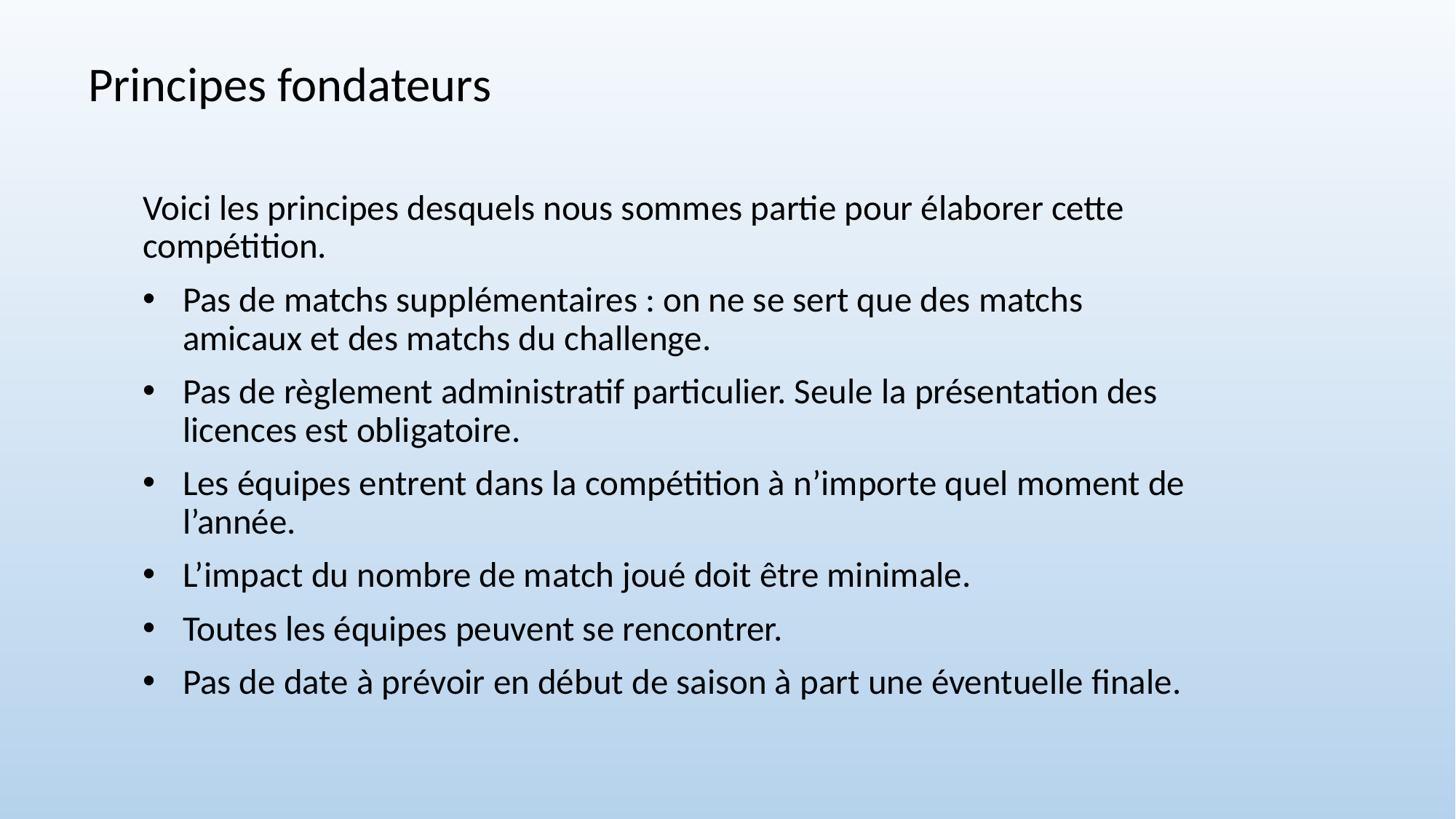

Principes fondateurs
Voici les principes desquels nous sommes partie pour élaborer cette compétition.
Pas de matchs supplémentaires : on ne se sert que des matchs amicaux et des matchs du challenge.
Pas de règlement administratif particulier. Seule la présentation des licences est obligatoire.
Les équipes entrent dans la compétition à n’importe quel moment de l’année.
L’impact du nombre de match joué doit être minimale.
Toutes les équipes peuvent se rencontrer.
Pas de date à prévoir en début de saison à part une éventuelle finale.